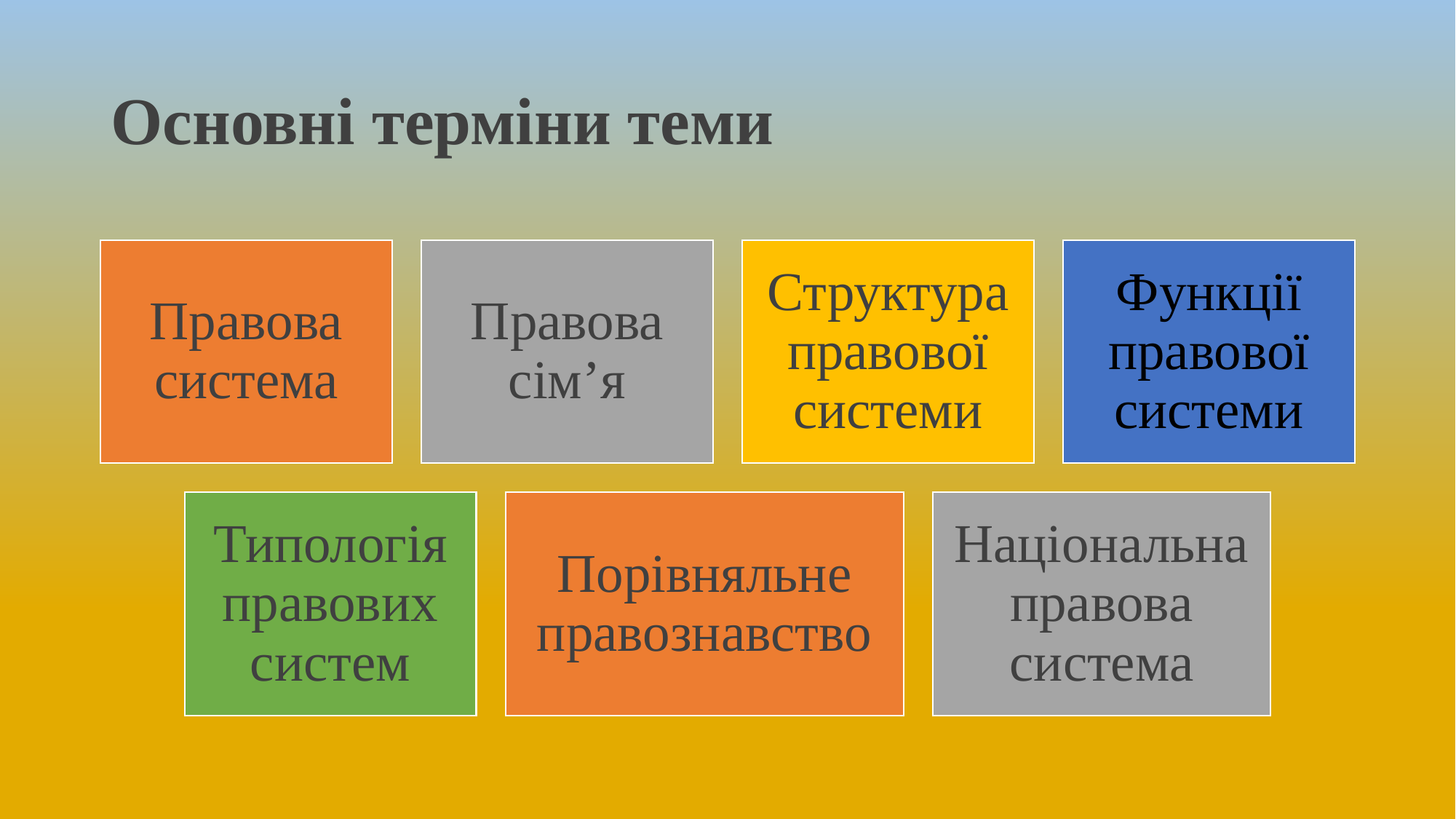

# Основні терміни теми
Правова система
Правова сім’я
Структура правової системи
Функції правової системи
Типологія правових систем
Порівняльне правознавство
Національна правова система